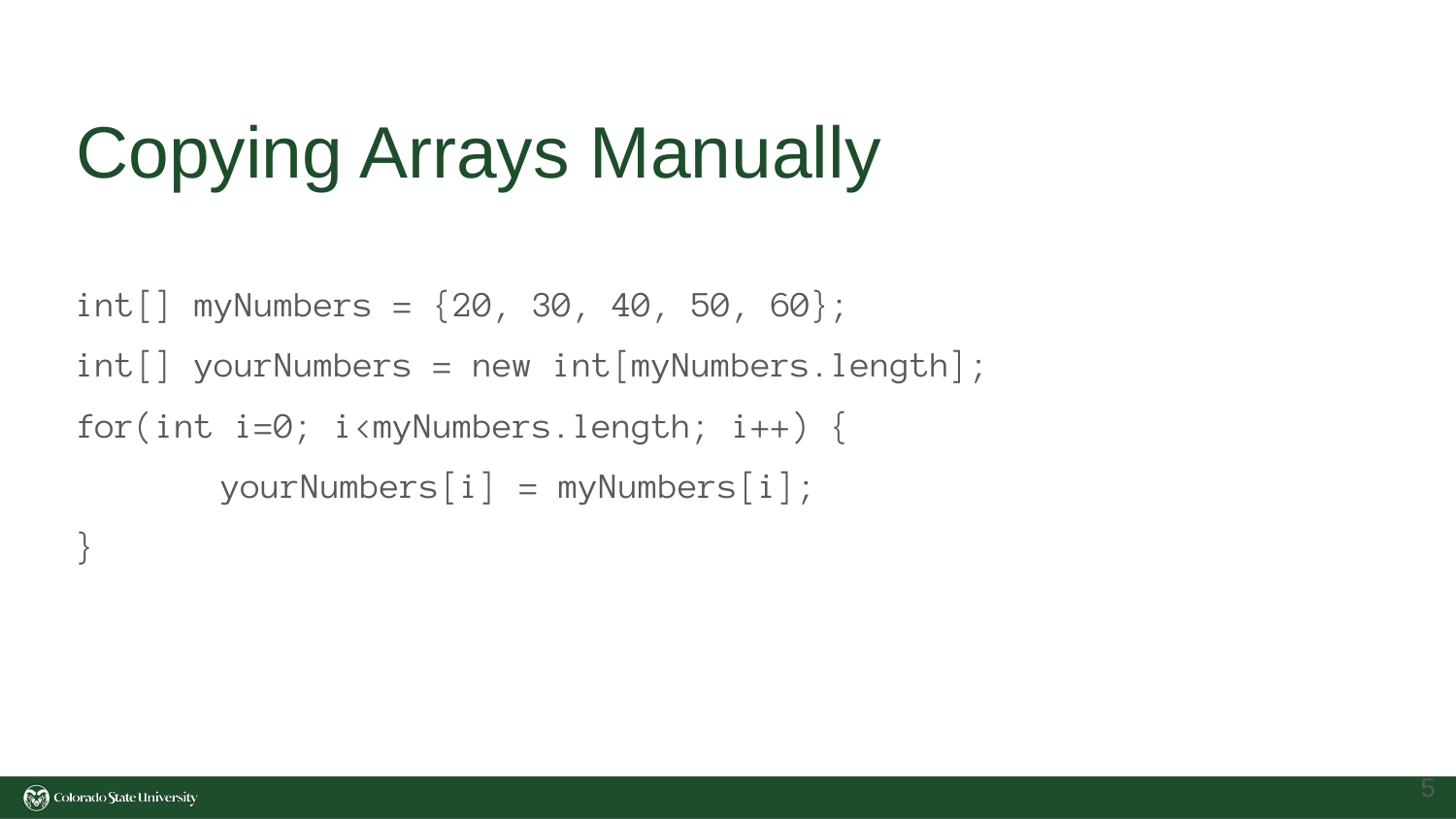

# Copying Arrays Manually
int[] myNumbers = {20, 30, 40, 50, 60};
int[] yourNumbers = new int[myNumbers.length];
for(int i=0; i<myNumbers.length; i++) {
	yourNumbers[i] = myNumbers[i];
}

5